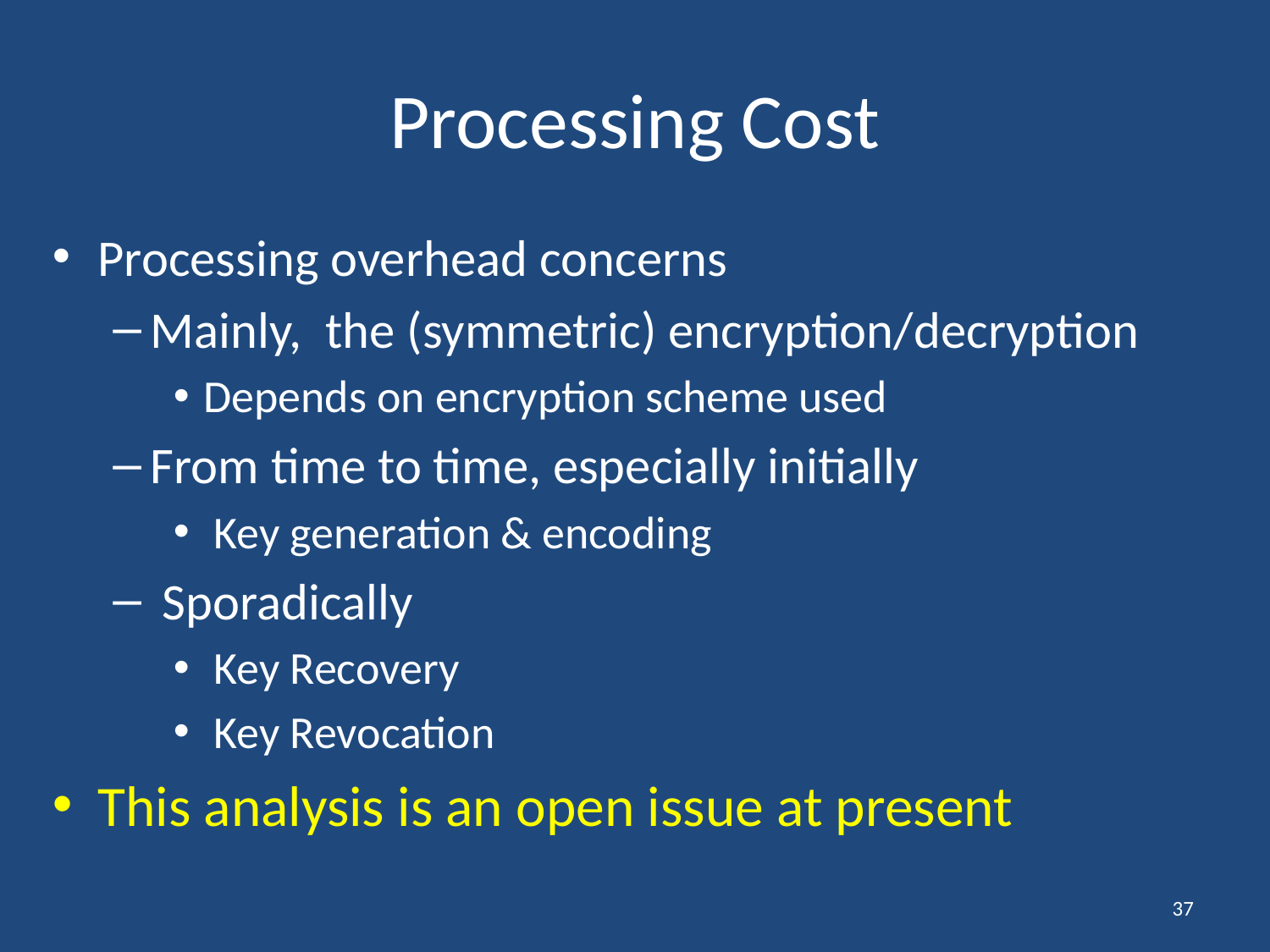

# Processing Cost
Processing overhead concerns
Mainly,  the (symmetric) encryption/decryption
Depends on encryption scheme used
From time to time, especially initially
 Key generation & encoding
 Sporadically
 Key Recovery
 Key Revocation
This analysis is an open issue at present
37